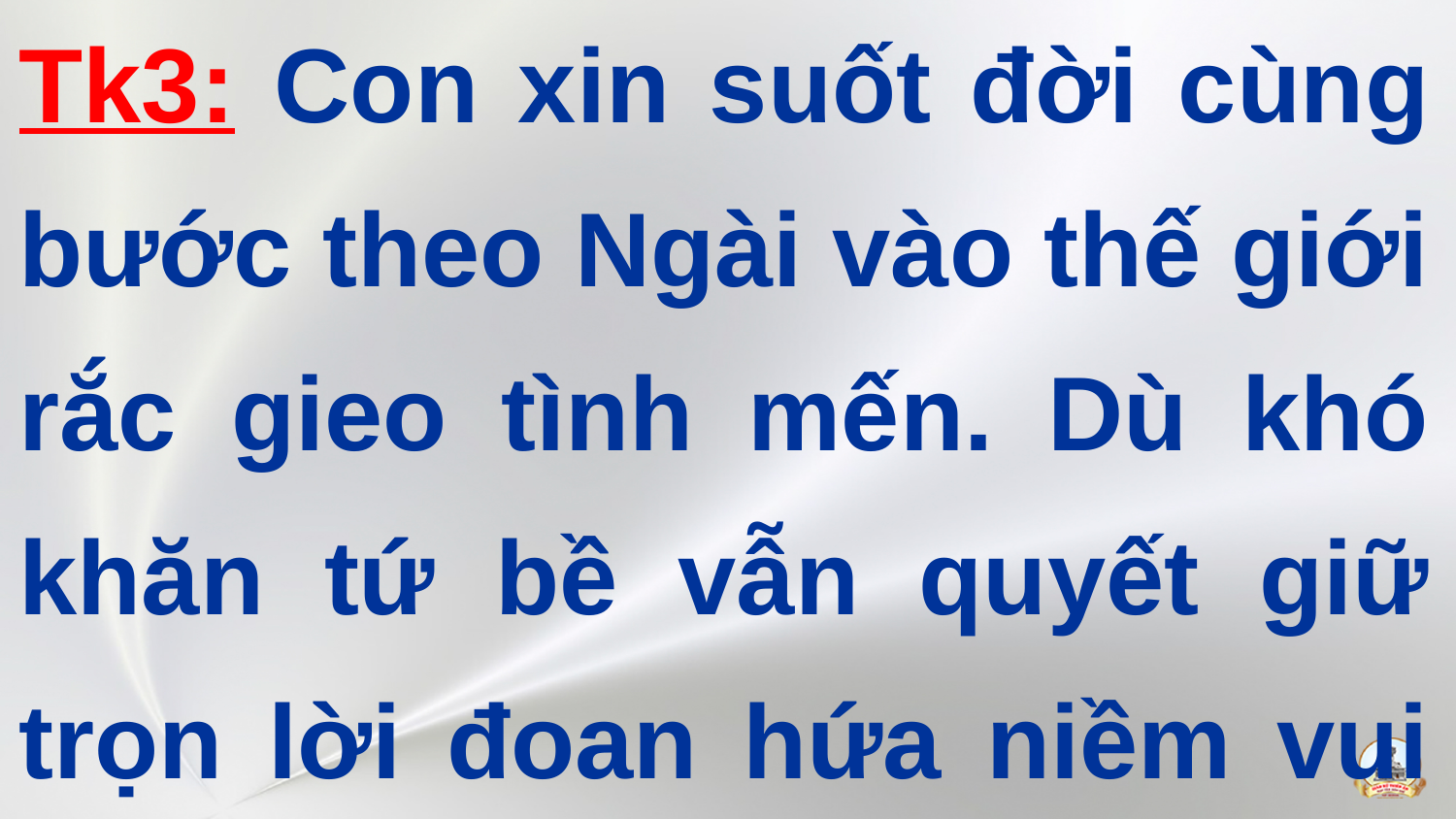

Tk3: Con xin suốt đời cùng bước theo Ngài vào thế giới rắc gieo tình mến. Dù khó khăn tứ bề vẫn quyết giữ trọn lời đoan hứa niềm vui hiến dâng.